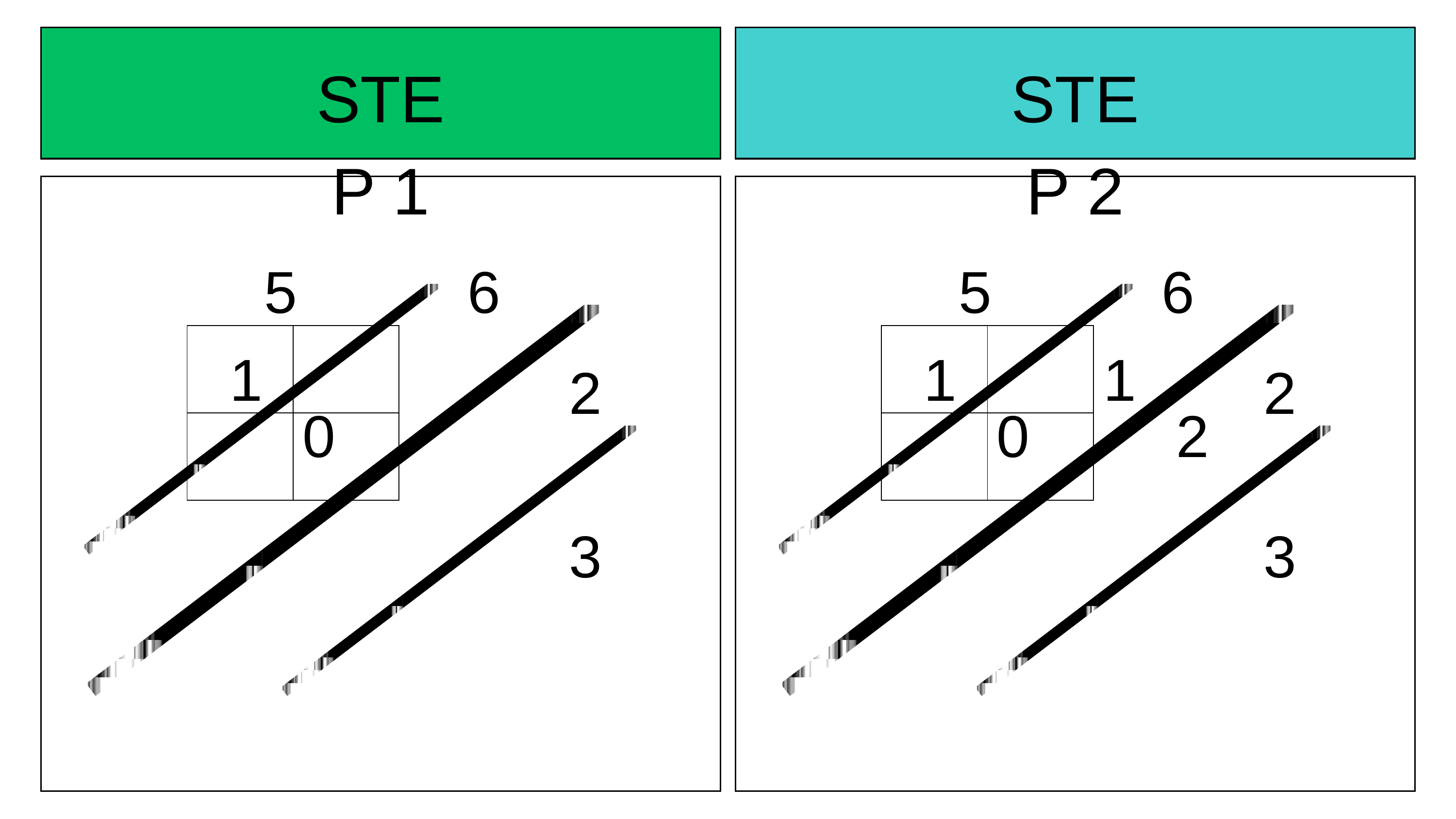

STEP 1
STEP 2

5
6
5
6
|  |  |
| --- | --- |
|  |  |
|  |  |
| --- | --- |
|  |  |
1
1
1
2
2
0
0
2

3
3